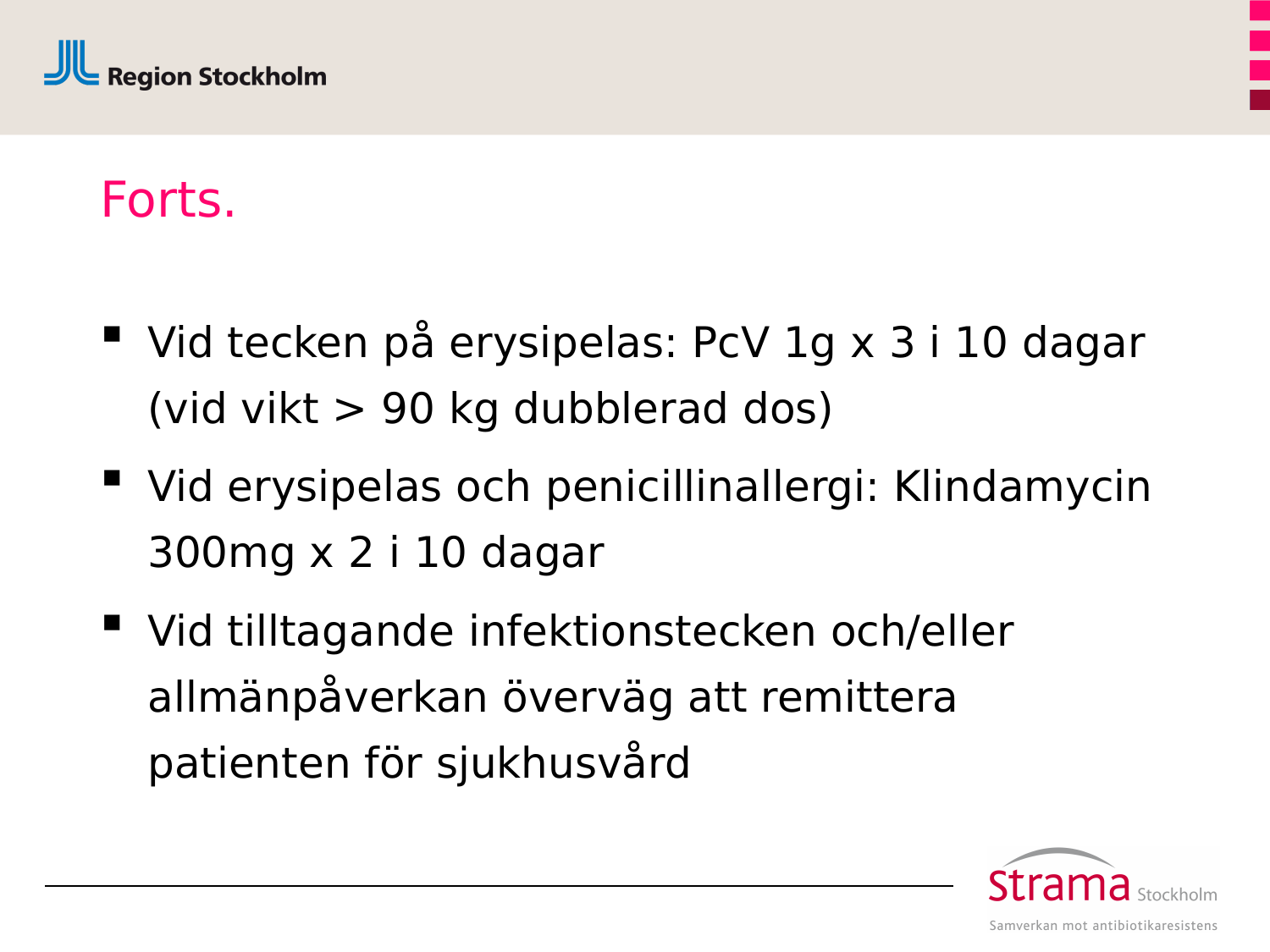

# Forts.
Vid tecken på erysipelas: PcV 1g x 3 i 10 dagar (vid vikt > 90 kg dubblerad dos)
Vid erysipelas och penicillinallergi: Klindamycin 300mg x 2 i 10 dagar
Vid tilltagande infektionstecken och/eller allmänpåverkan överväg att remittera patienten för sjukhusvård